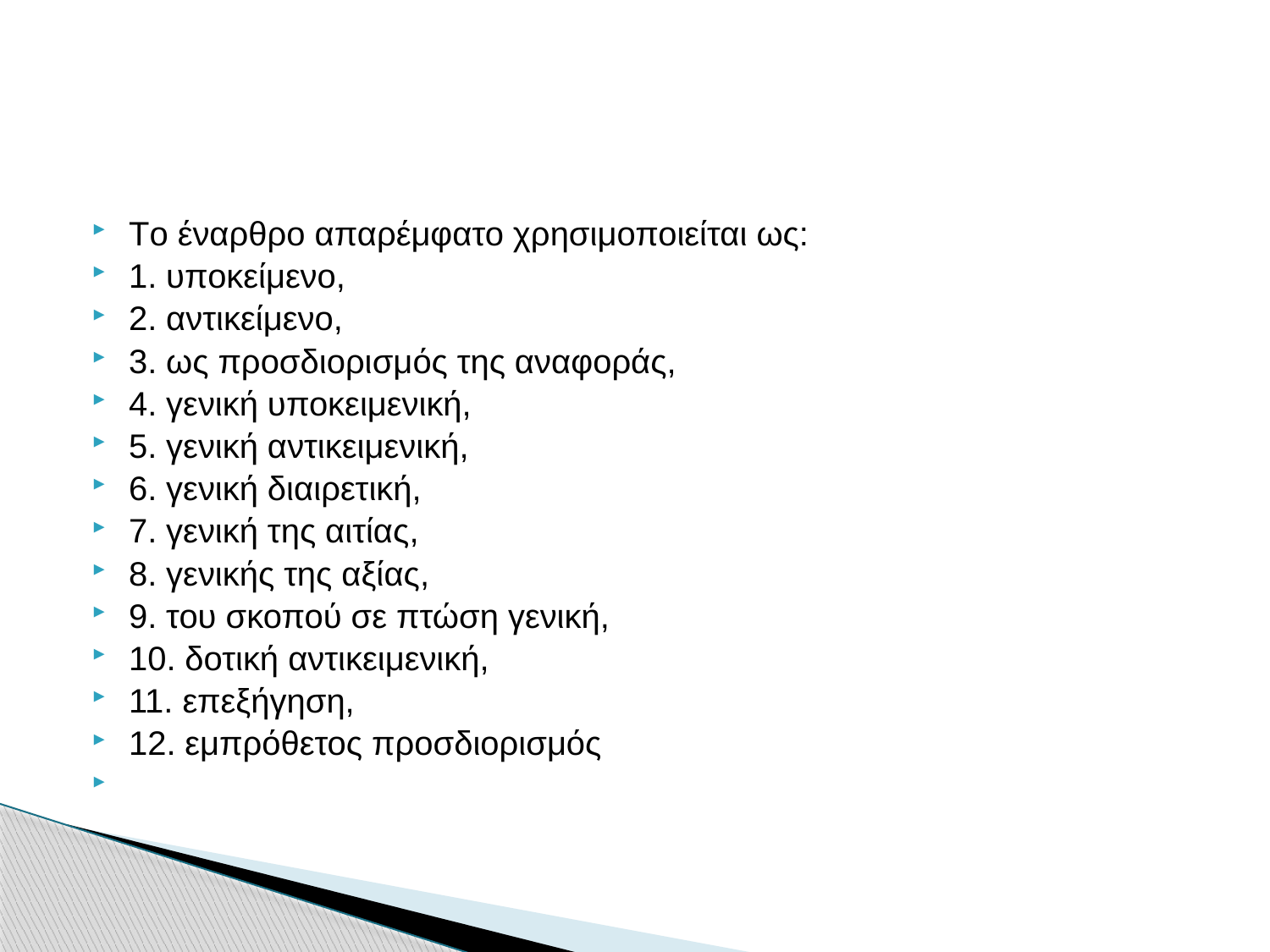

#
Tο έναρθρο απαρέμφατο χρησιμοποιείται ως:
1. υποκείμενο,
2. αντικείμενο,
3. ως προσδιορισμός της αναφοράς,
4. γενική υποκειμενική,
5. γενική αντικειμενική,
6. γενική διαιρετική,
7. γενική της αιτίας,
8. γενικής της αξίας,
9. του σκοπού σε πτώση γενική,
10. δοτική αντικειμενική,
11. επεξήγηση,
12. εμπρόθετος προσδιορισμός